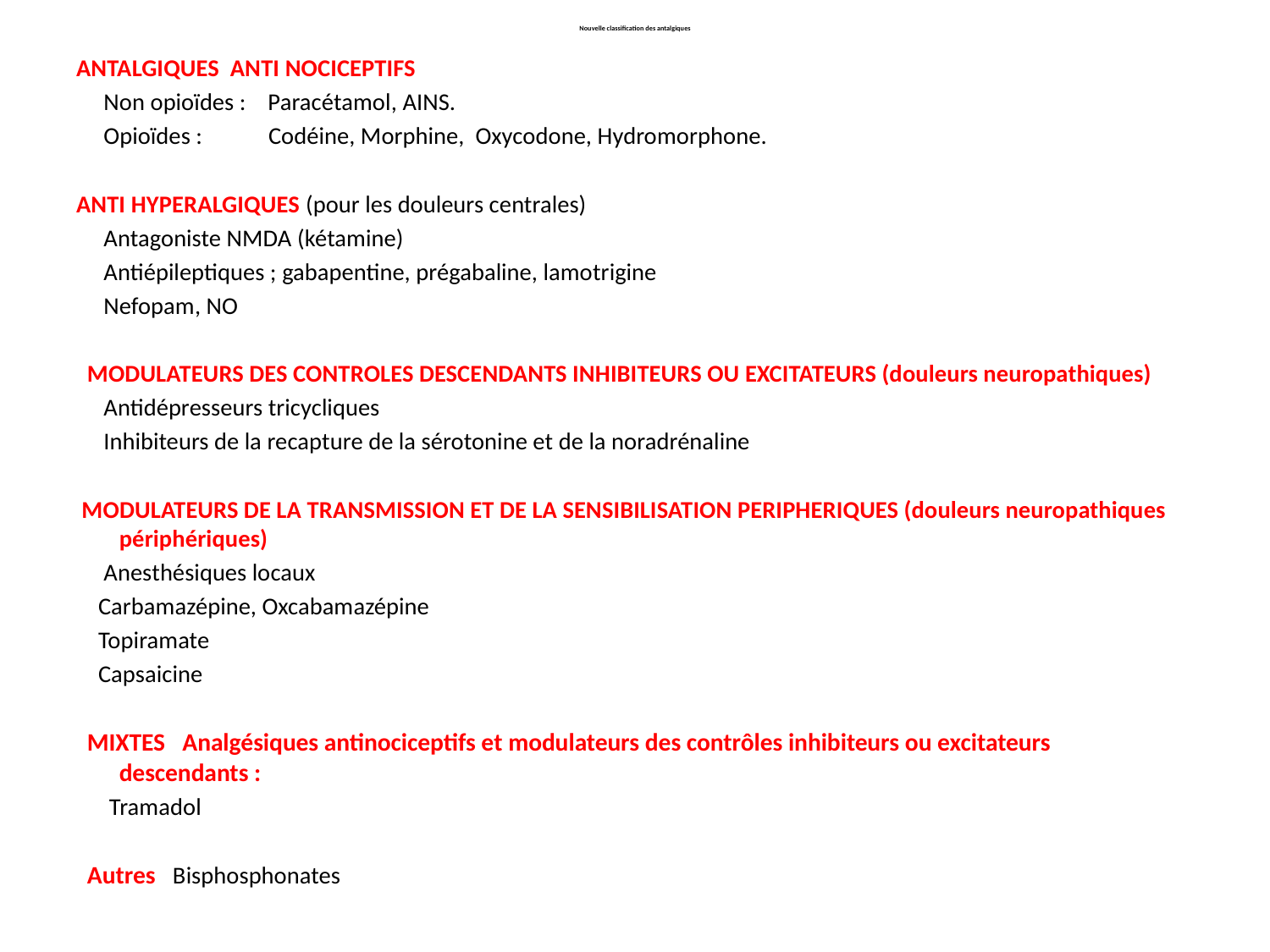

# Nouvelle classification des antalgiques
ANTALGIQUES  ANTI NOCICEPTIFS
     Non opioïdes :    Paracétamol, AINS.
     Opioïdes :            Codéine, Morphine,  Oxycodone, Hydromorphone.

ANTI HYPERALGIQUES (pour les douleurs centrales)
     Antagoniste NMDA (kétamine)
     Antiépileptiques ; gabapentine, prégabaline, lamotrigine
     Nefopam, NO

  MODULATEURS DES CONTROLES DESCENDANTS INHIBITEURS OU EXCITATEURS (douleurs neuropathiques)
     Antidépresseurs tricycliques
     Inhibiteurs de la recapture de la sérotonine et de la noradrénaline

 MODULATEURS DE LA TRANSMISSION ET DE LA SENSIBILISATION PERIPHERIQUES (douleurs neuropathiques périphériques)
     Anesthésiques locaux
    Carbamazépine, Oxcabamazépine
    Topiramate
    Capsaicine

  MIXTES   Analgésiques antinociceptifs et modulateurs des contrôles inhibiteurs ou excitateurs descendants :
      Tramadol

  Autres   Bisphosphonates